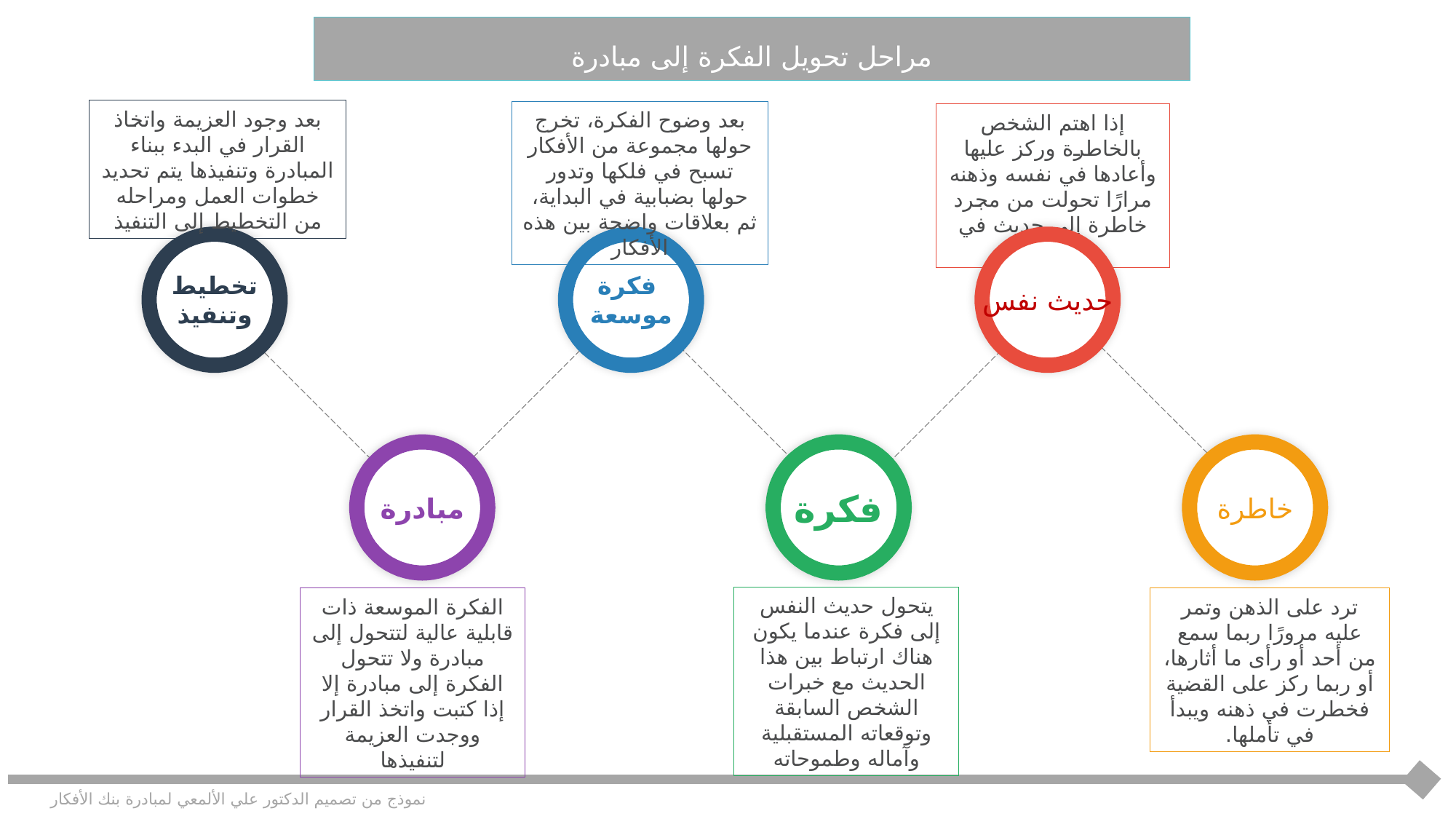

مراحل تحويل الفكرة إلى مبادرة
بعد وجود العزيمة واتخاذ القرار في البدء ببناء المبادرة وتنفيذها يتم تحديد خطوات العمل ومراحله من التخطيط إلى التنفيذ
بعد وضوح الفكرة، تخرج حولها مجموعة من الأفكار تسبح في فلكها وتدور حولها بضبابية في البداية، ثم بعلاقات واضحة بين هذه الأفكار
إذا اهتم الشخص بالخاطرة وركز عليها وأعادها في نفسه وذهنه مرارًا تحولت من مجرد خاطرة إلى حديث في النفس
تخطيط وتنفيذ
فكرة
موسعة
حديث نفس
مبادرة
فكرة
خاطرة
يتحول حديث النفس إلى فكرة عندما يكون هناك ارتباط بين هذا الحديث مع خبرات الشخص السابقة وتوقعاته المستقبلية وآماله وطموحاته
الفكرة الموسعة ذات قابلية عالية لتتحول إلى مبادرة ولا تتحول الفكرة إلى مبادرة إلا إذا كتبت واتخذ القرار ووجدت العزيمة لتنفيذها
ترد على الذهن وتمر عليه مرورًا ربما سمع من أحد أو رأى ما أثارها، أو ربما ركز على القضية فخطرت في ذهنه ويبدأ في تأملها.